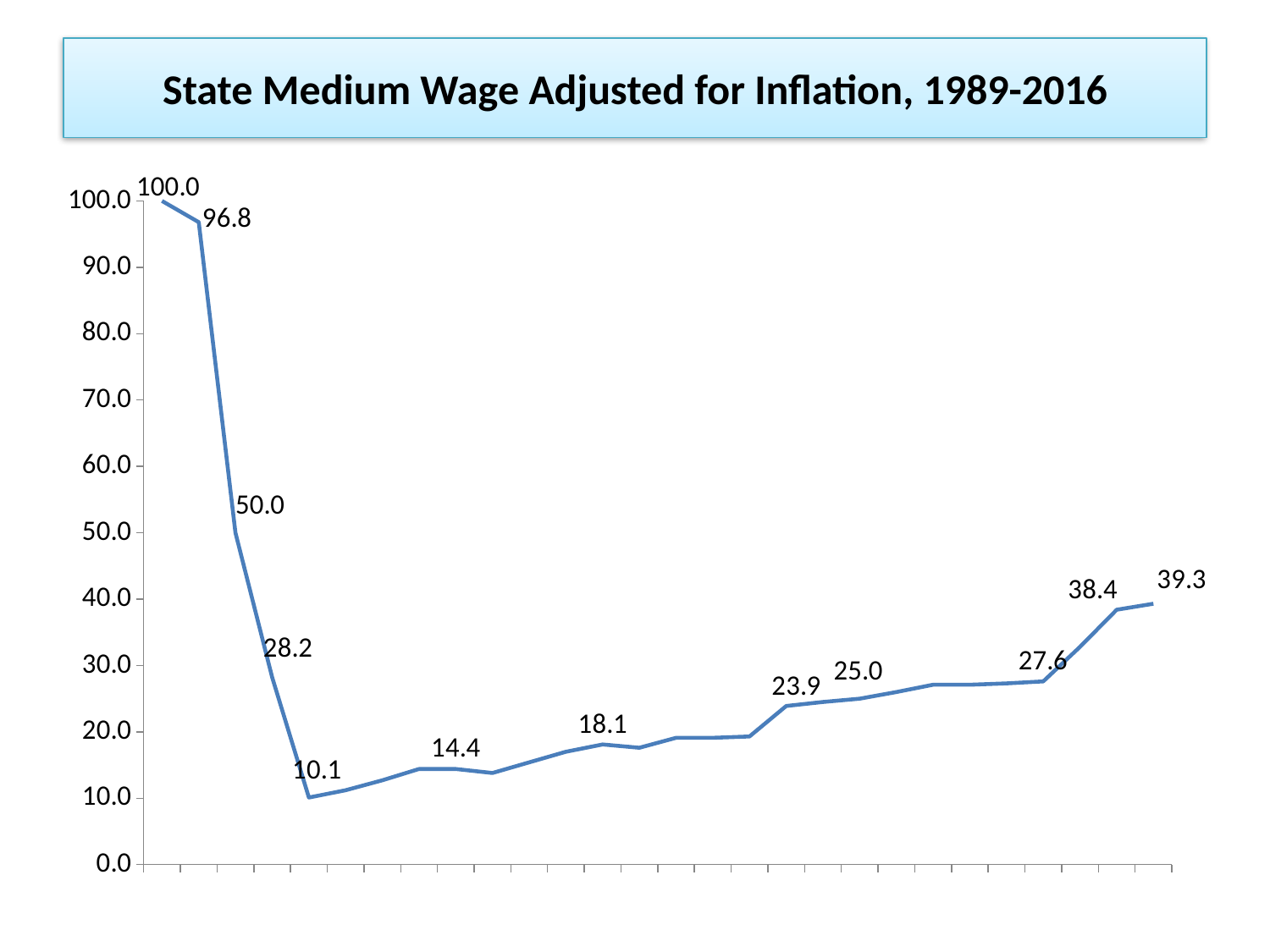

# State Medium Wage Adjusted for Inflation, 1989-2016

### Chart

| Category |  |
|---|---|
| 1989 | 100.0 |
| 1990 | 96.8 |
| 1991 | 50.0 |
| 1992 | 28.2 |
| 1993 | 10.1 |
| 1994 | 11.2 |
| 1995 | 12.7 |
| 1996 | 14.4 |
| 1997 | 14.4 |
| 1998 | 13.8 |
| 1999 | 15.4 |
| 2000 | 17.0 |
| 2001 | 18.1 |
| 2002 | 17.6 |
| 2003 | 19.1 |
| 2004 | 19.1 |
| 2005 | 19.3 |
| 2006 | 23.9 |
| 2007 | 24.5 |
| 2008 | 25.0 |
| 2009 | 26.0 |
| 2010 | 27.1 |
| 2011 | 27.1 |
| 2012 | 27.3 |
| 2013 | 27.6 |
| 2014 | 32.800000000000004 |
| 2015 | 38.4 |
| 2016 | 39.300000000000004 |